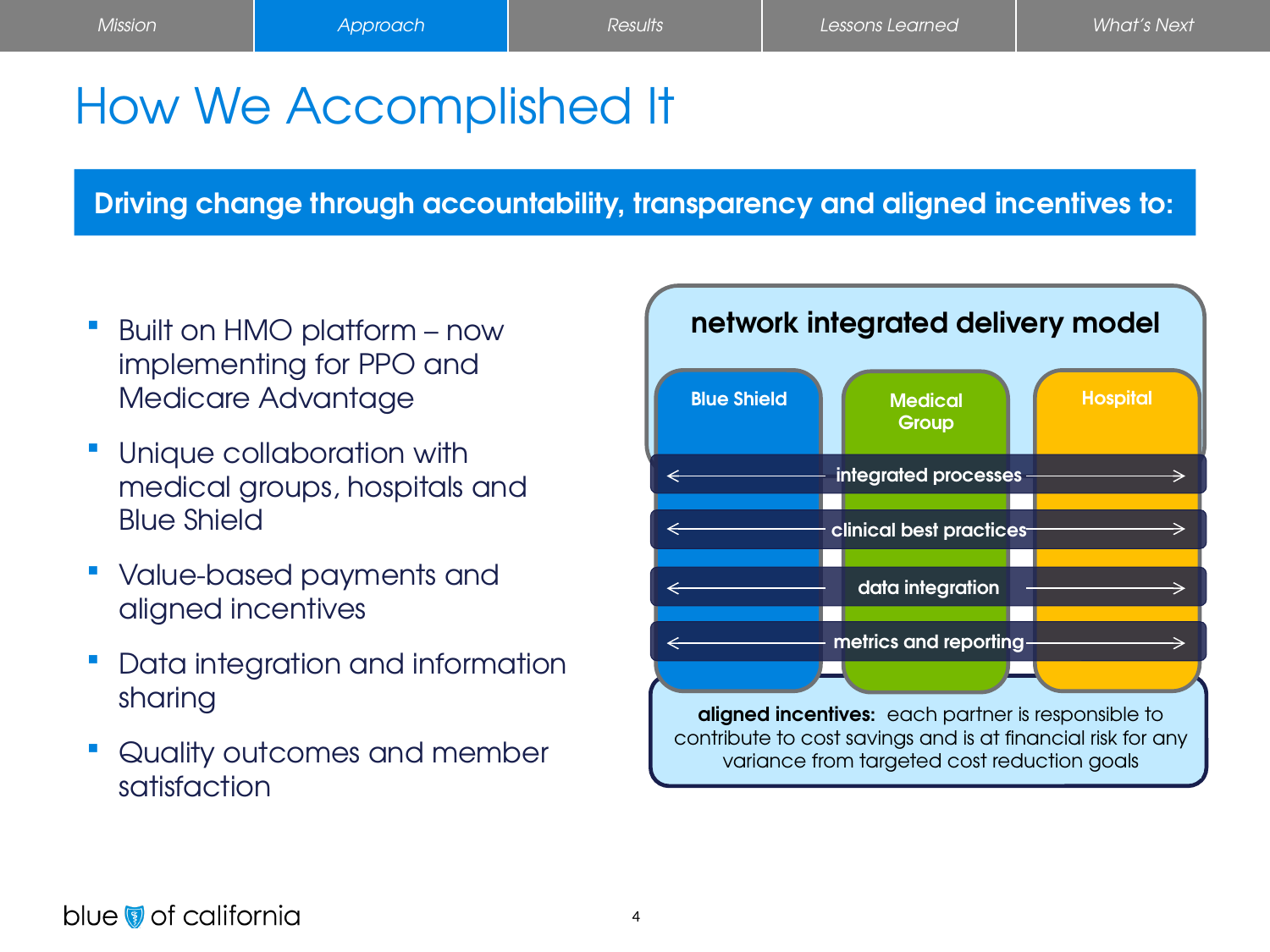

| Mission | Approach | Results | Lessons Learned | What’s Next |
| --- | --- | --- | --- | --- |
How We Accomplished It
Driving change through accountability, transparency and aligned incentives to:

network integrated delivery model

Blue Shield

Hospital
Medical Group
integrated processes

clinical best practices

data integration

metrics and reporting

aligned incentives:  each partner is responsible to contribute to cost savings and is at financial risk for any variance from targeted cost reduction goals
Built on HMO platform – now implementing for PPO and Medicare Advantage
Unique collaboration with medical groups, hospitals and Blue Shield
Value-based payments and aligned incentives
Data integration and information sharing
Quality outcomes and member satisfaction